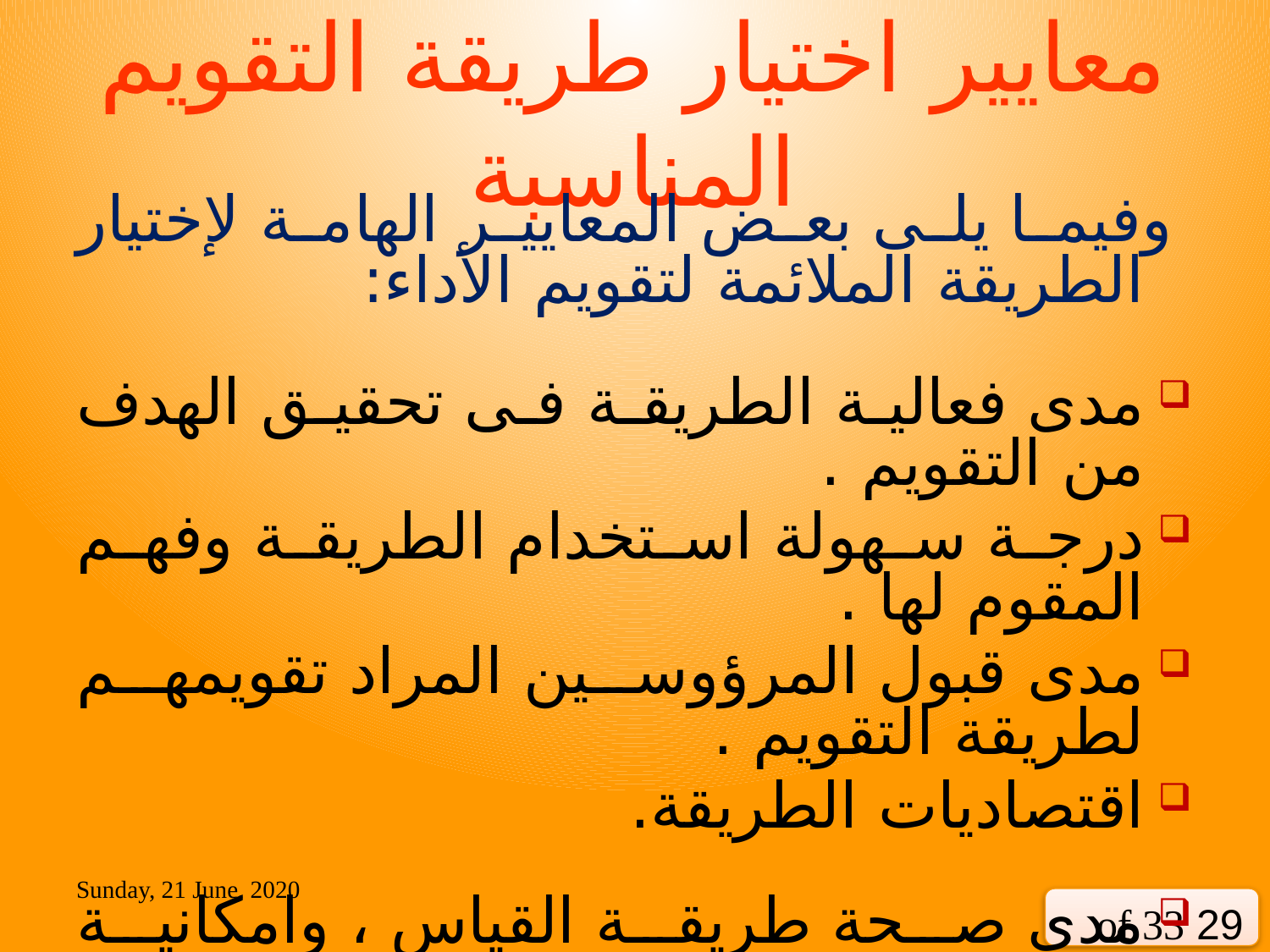

# معايير اختيار طريقة التقويم المناسبة
 وفيما يلى بعض المعايير الهامة لإختيار الطريقة الملائمة لتقويم الأداء:

مدى فعالية الطريقة فى تحقيق الهدف من التقويم .
درجة سهولة استخدام الطريقة وفهم المقوم لها .
مدى قبول المرؤوسين المراد تقويمهم لطريقة التقويم .
اقتصاديات الطريقة.

مدى صحة طريقة القياس ، وامكانية الإعتماد على المعلومات التى توفرها.
Sunday, 21 June, 2020